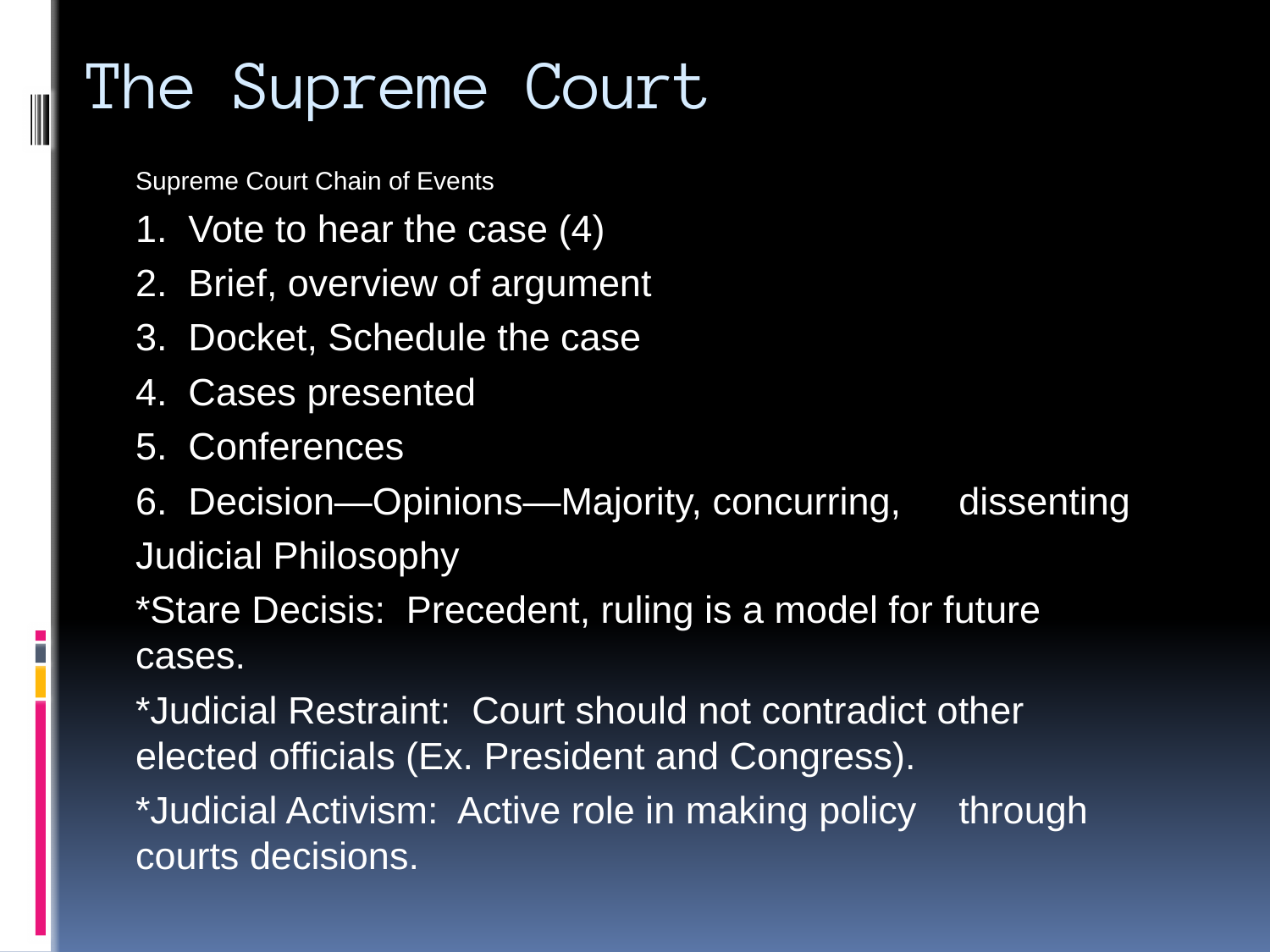

# The Supreme Court
Supreme Court Chain of Events
	1.  Vote to hear the case (4)
	2.  Brief, overview of argument
	3.  Docket, Schedule the case
	4.  Cases presented
	5.  Conferences
	6.  Decision—Opinions—Majority, concurring, 	dissenting
Judicial Philosophy
	*Stare Decisis:  Precedent, ruling is a model for future 	cases.
	*Judicial Restraint:  Court should not contradict other 	elected officials (Ex. President and Congress).
	*Judicial Activism:  Active role in making policy 	through courts decisions.